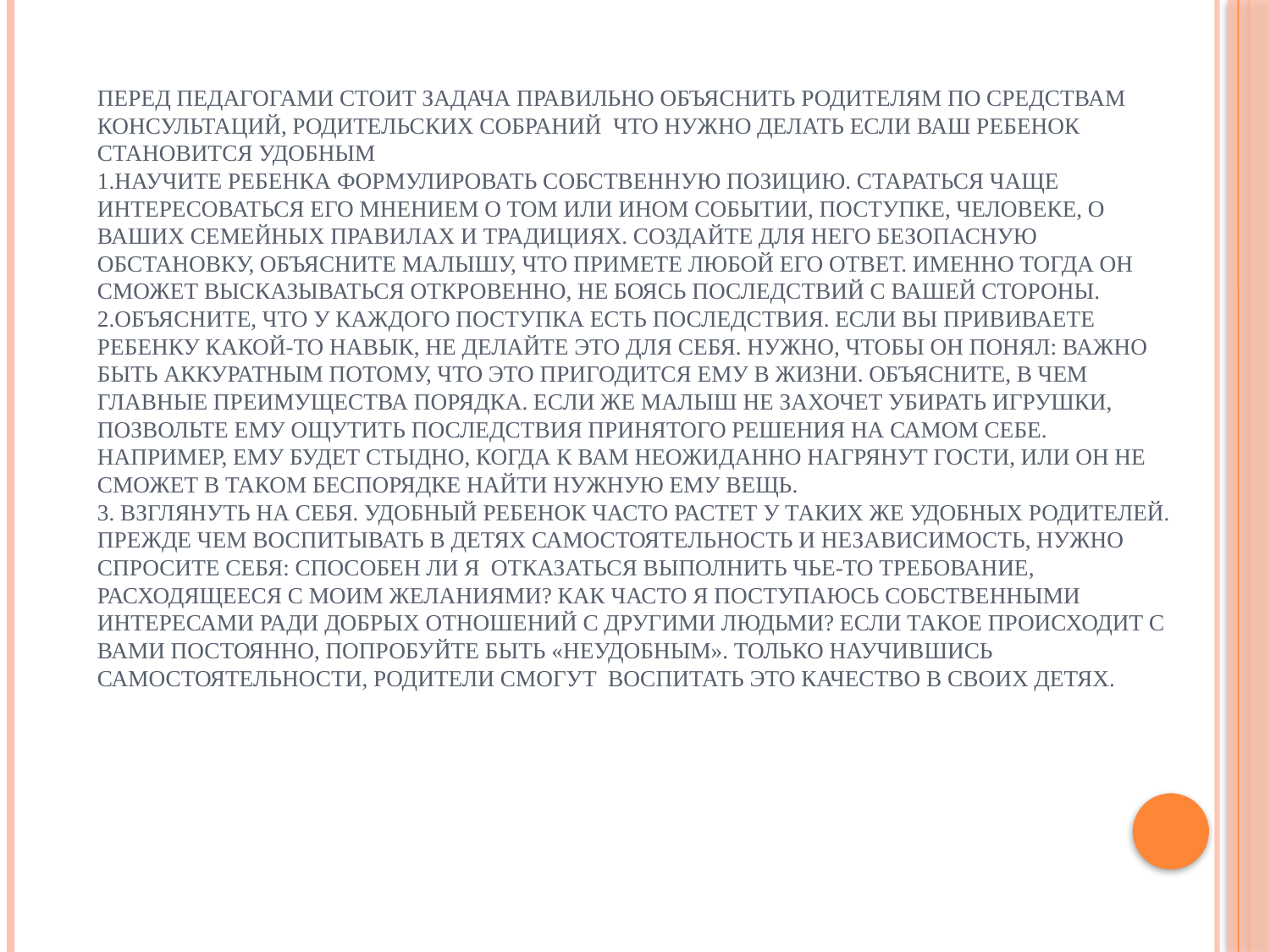

# Перед педагогами стоит задача правильно объяснить родителям по средствам консультаций, родительских собраний  что нужно делать если ваш ребенок становится удобным 1.Научите ребенка формулировать собственную позицию. Стараться чаще интересоваться его мнением о том или ином событии, поступке, человеке, о ваших семейных правилах и традициях. Создайте для него безопасную обстановку, объясните малышу, что примете любой его ответ. Именно тогда он сможет высказываться откровенно, не боясь последствий с вашей стороны. 2.Объясните, что у каждого поступка есть последствия. Если вы прививаете ребенку какой-то навык, не делайте это для себя. Нужно, чтобы он понял: важно быть аккуратным потому, что это пригодится ему в жизни. Объясните, в чем главные преимущества порядка. Если же малыш не захочет убирать игрушки, позвольте ему ощутить последствия принятого решения на самом себе. Например, ему будет стыдно, когда к вам неожиданно нагрянут гости, или он не сможет в таком беспорядке найти нужную ему вещь. 3. Взглянуть на себя. Удобный ребенок часто растет у таких же удобных родителей. Прежде чем воспитывать в детях самостоятельность и независимость, нужно спросите себя: способен ли я  отказаться выполнить чье-то требование, расходящееся с моим желаниями? Как часто я поступаюсь собственными интересами ради добрых отношений с другими людьми? Если такое происходит с вами постоянно, попробуйте быть «неудобным». Только научившись самостоятельности, родители смогут  воспитать это качество в своих детях.